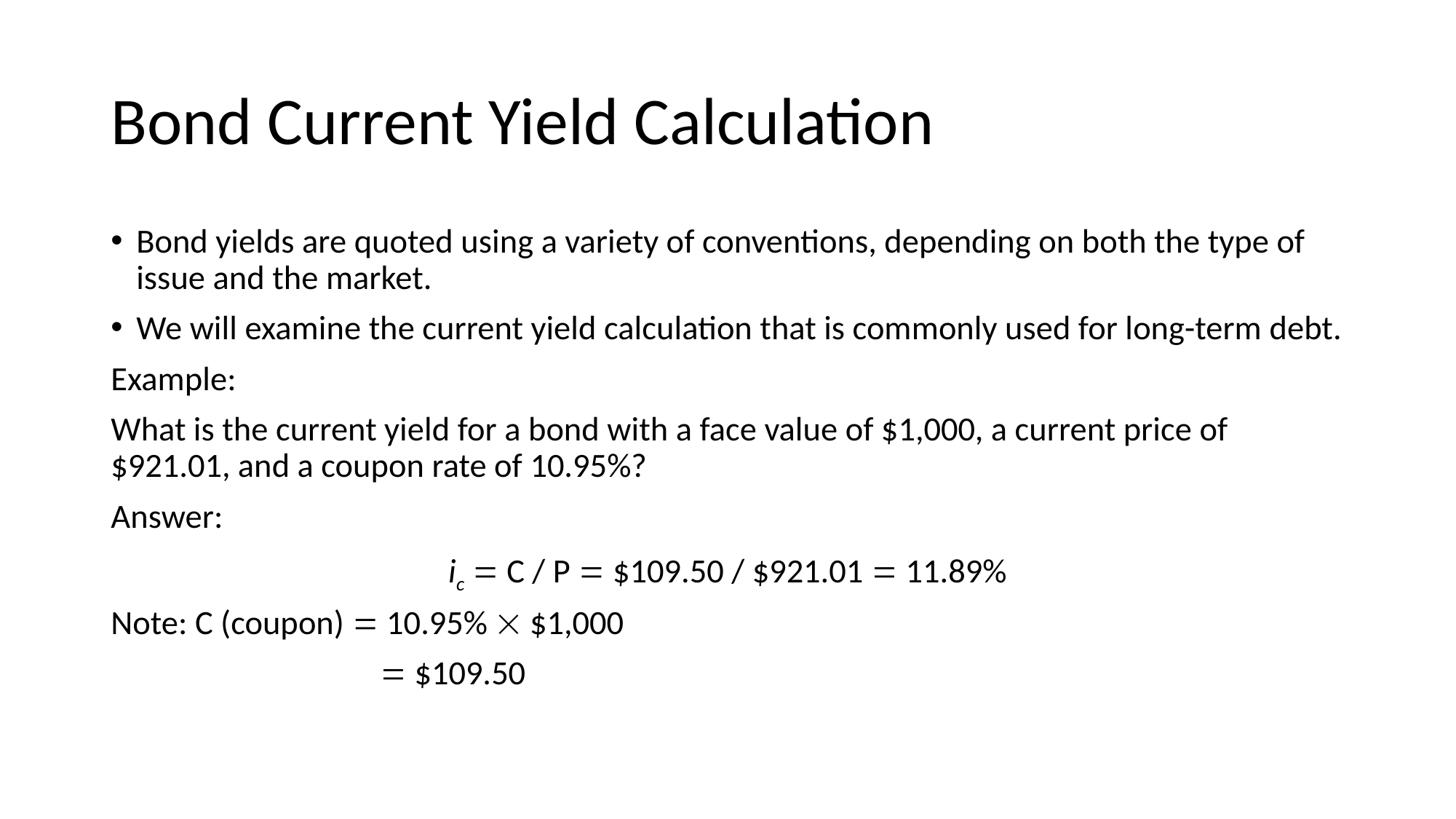

# Bond Current Yield Calculation
Bond yields are quoted using a variety of conventions, depending on both the type of issue and the market.
We will examine the current yield calculation that is commonly used for long-term debt.
Example:
What is the current yield for a bond with a face value of $1,000, a current price of $921.01, and a coupon rate of 10.95%?
Answer:
ic = C / P = $109.50 / $921.01 = 11.89%
Note: C (coupon) = 10.95% × $1,000
= $109.50